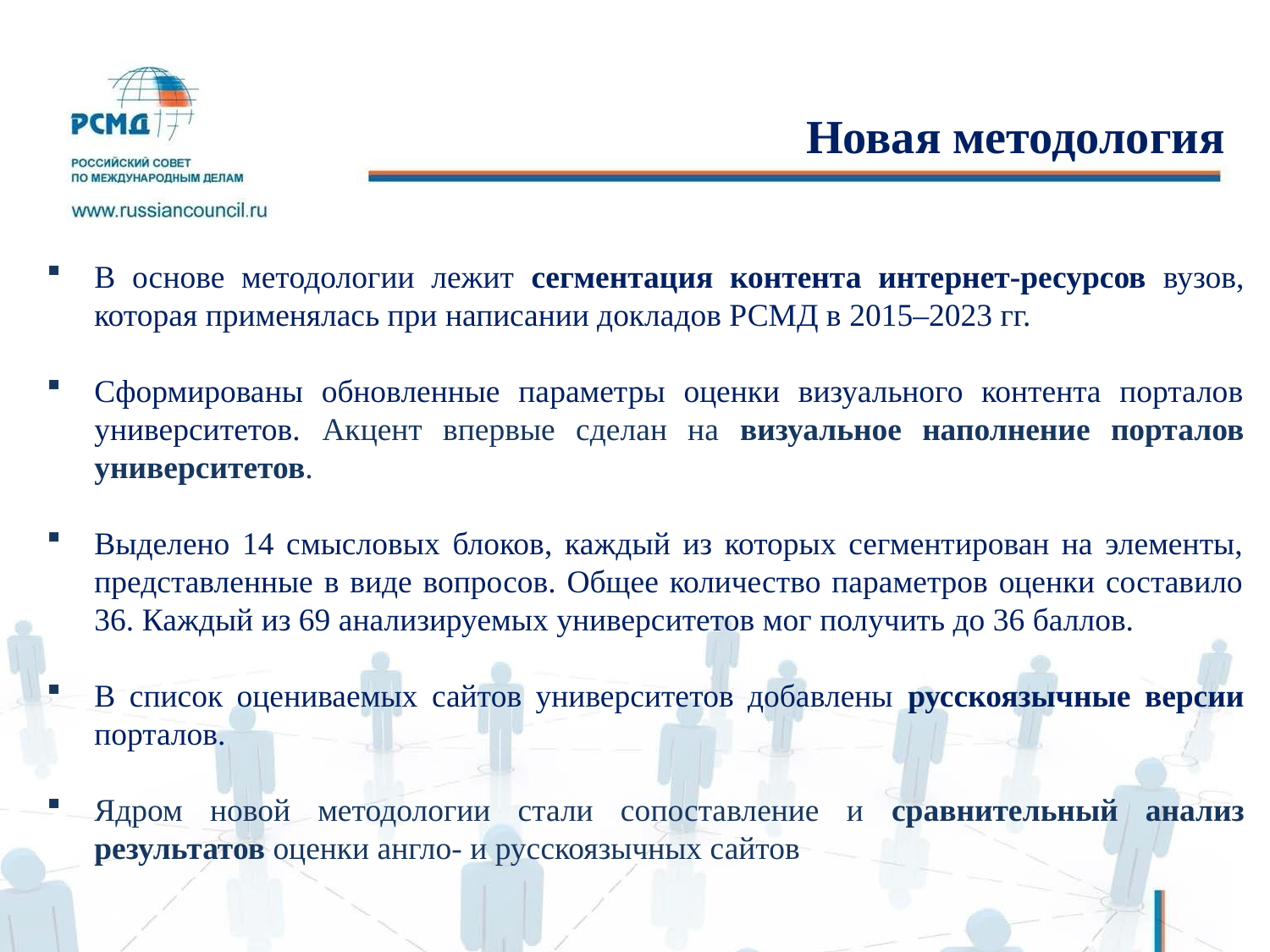

# Новая методология
В основе методологии лежит сегментация контента интернет-ресурсов вузов, которая применялась при написании докладов РСМД в 2015–2023 гг.

Сформированы обновленные параметры оценки визуального контента порталов университетов. Акцент впервые сделан на визуальное наполнение порталов университетов.

Выделено 14 смысловых блоков, каждый из которых сегментирован на элементы, представленные в виде вопросов. Общее количество параметров оценки составило 36. Каждый из 69 анализируемых университетов мог получить до 36 баллов.

В список оцениваемых сайтов университетов добавлены русскоязычные версии порталов.

Ядром новой методологии стали сопоставление и сравнительный анализ результатов оценки англо- и русскоязычных сайтов